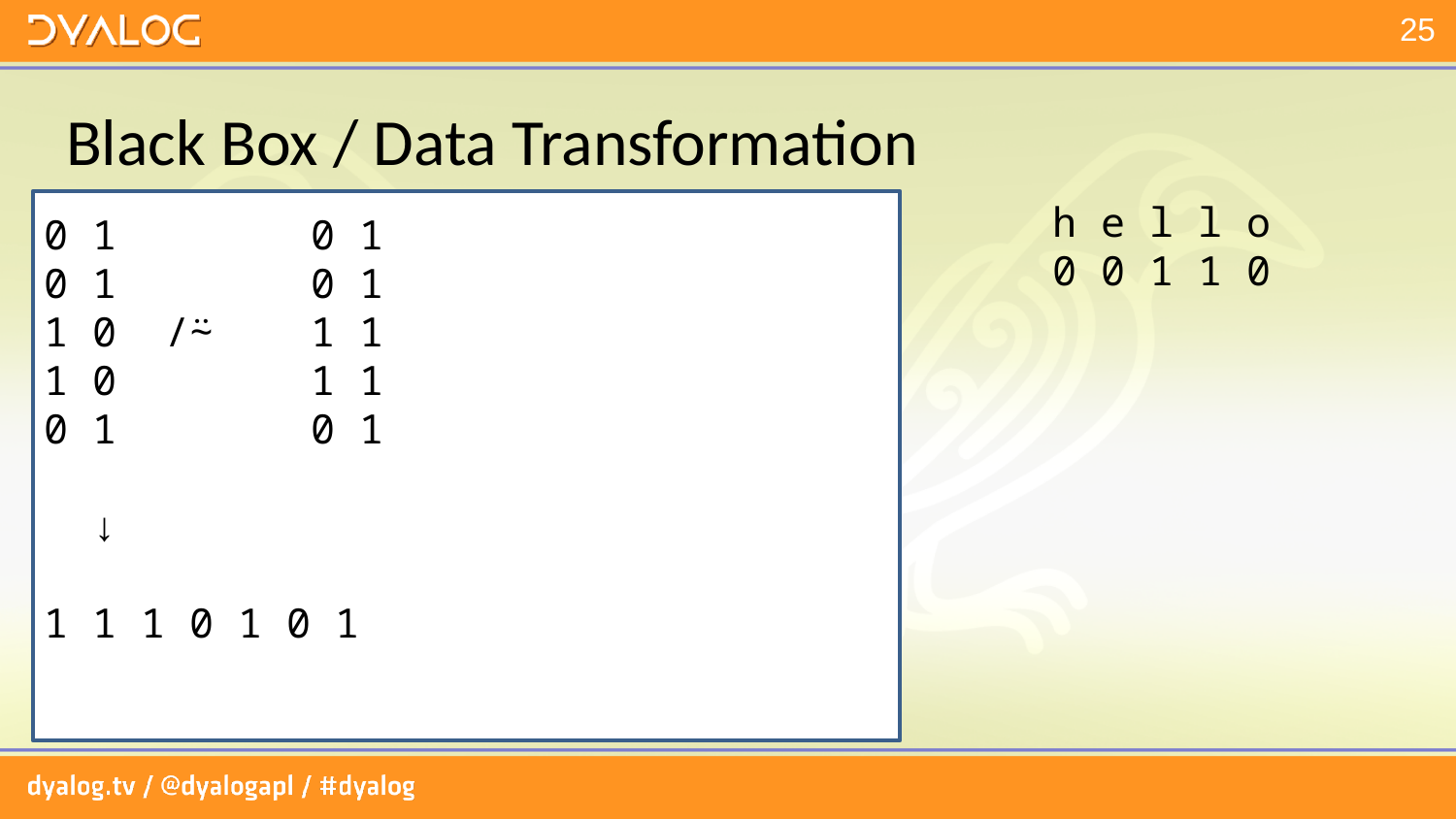

# Black Box / Data Transformation
h e l l o
0 0 1 1 0

0 1        0 1
0 1        0 1
1 0  /⍨    1 1
1 0        1 1
0 1        0 1

  ↓

1 1 1 0 1 0 1